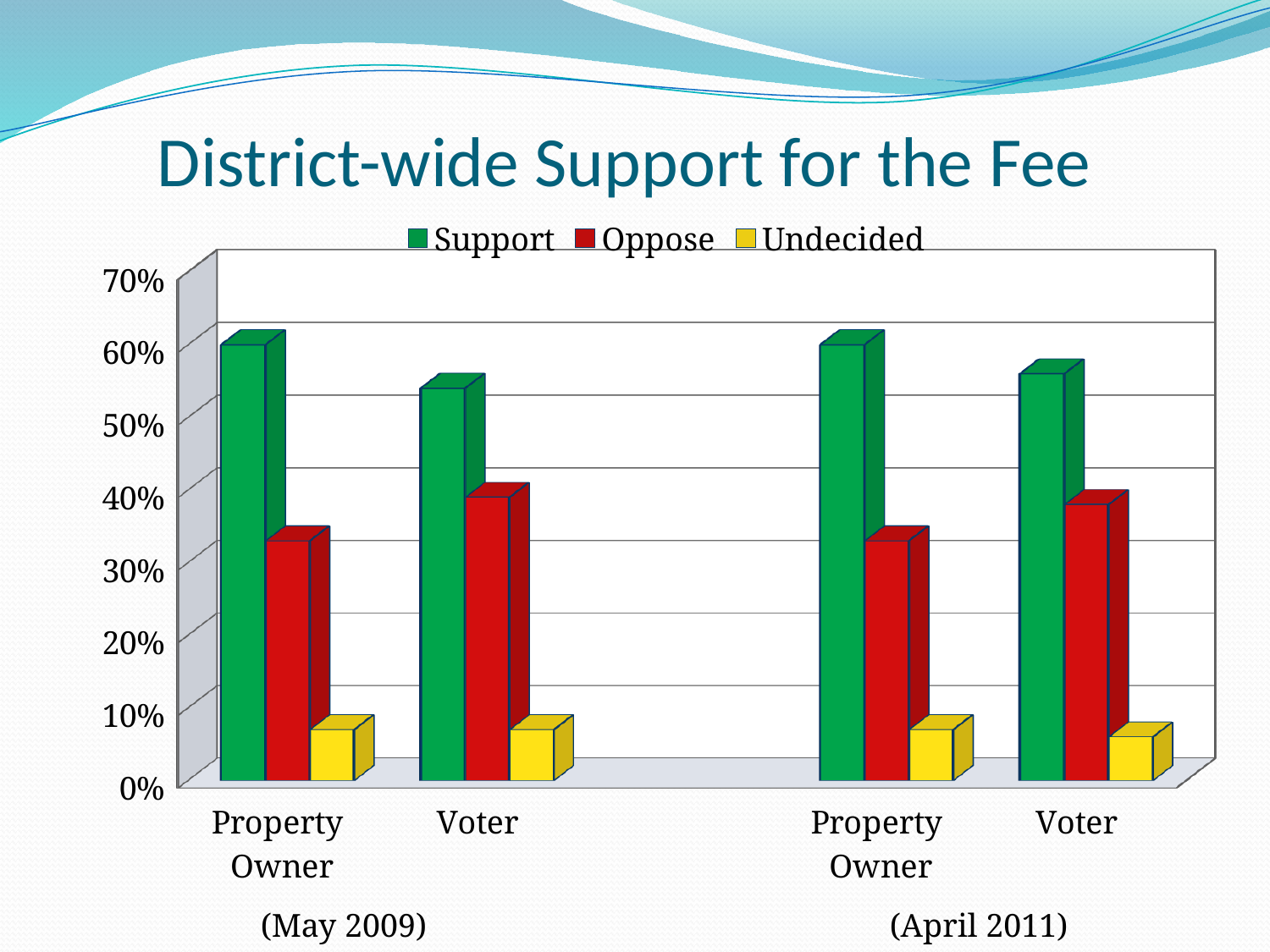

# District-wide Support for the Fee

[unsupported chart]

(May 2009)
(April 2011)